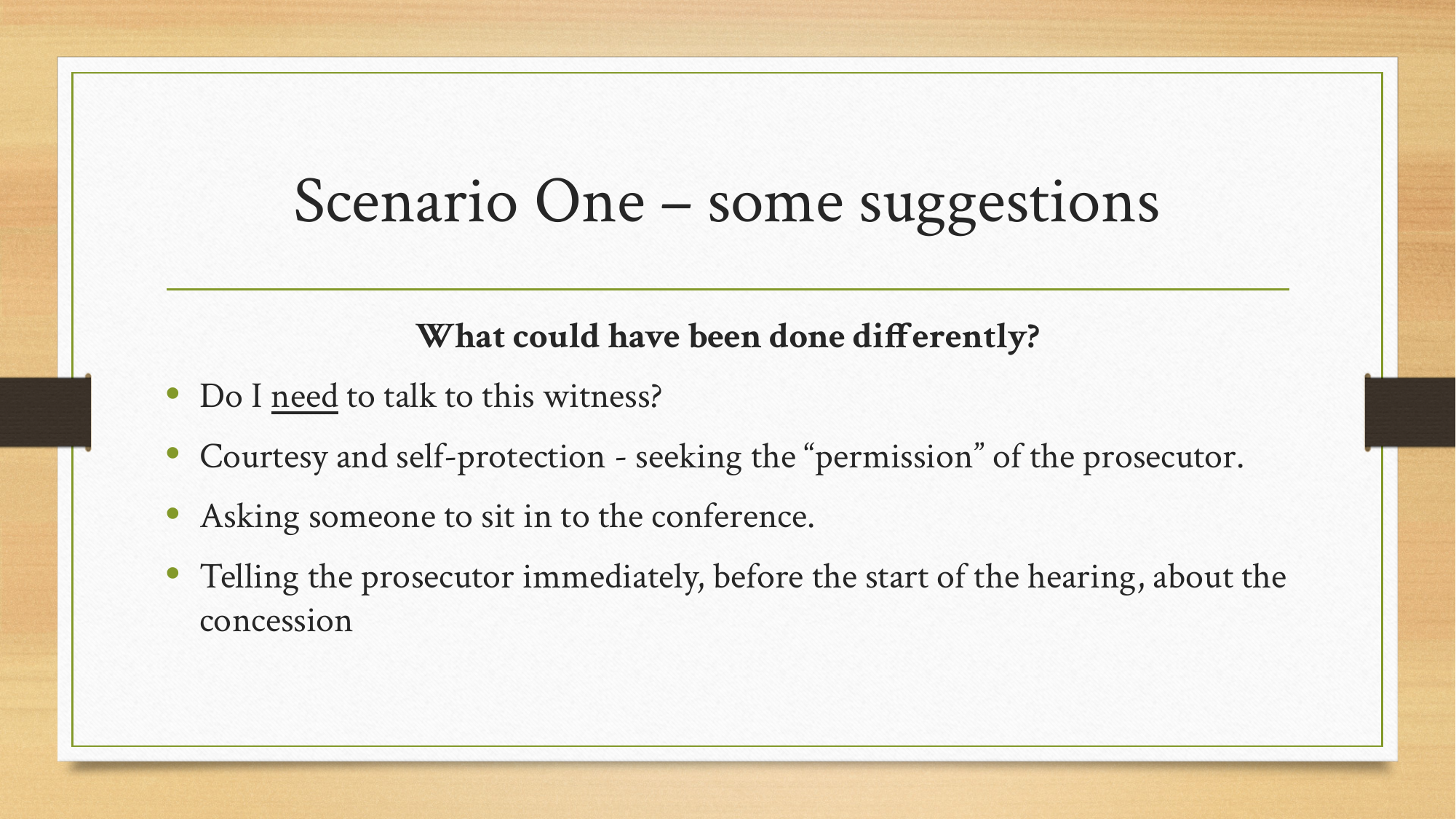

# Scenario One – some suggestions
What could have been done differently?
Do I need to talk to this witness?
Courtesy and self-protection - seeking the “permission” of the prosecutor.
Asking someone to sit in to the conference.
Telling the prosecutor immediately, before the start of the hearing, about the concession